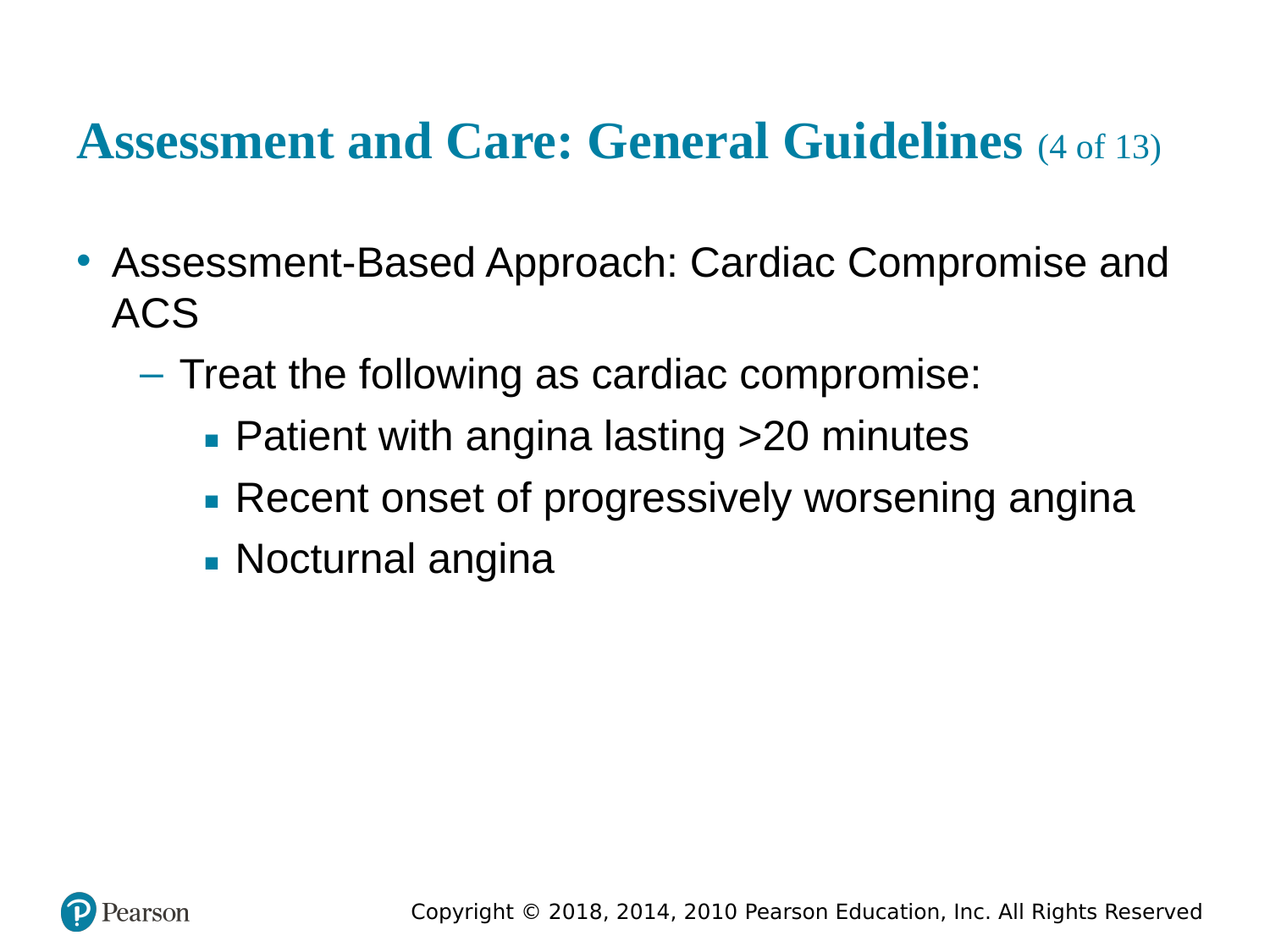

# Assessment and Care: General Guidelines (4 of 13)
Assessment-Based Approach: Cardiac Compromise and A C S
Treat the following as cardiac compromise:
Patient with angina lasting >20 minutes
Recent onset of progressively worsening angina
Nocturnal angina